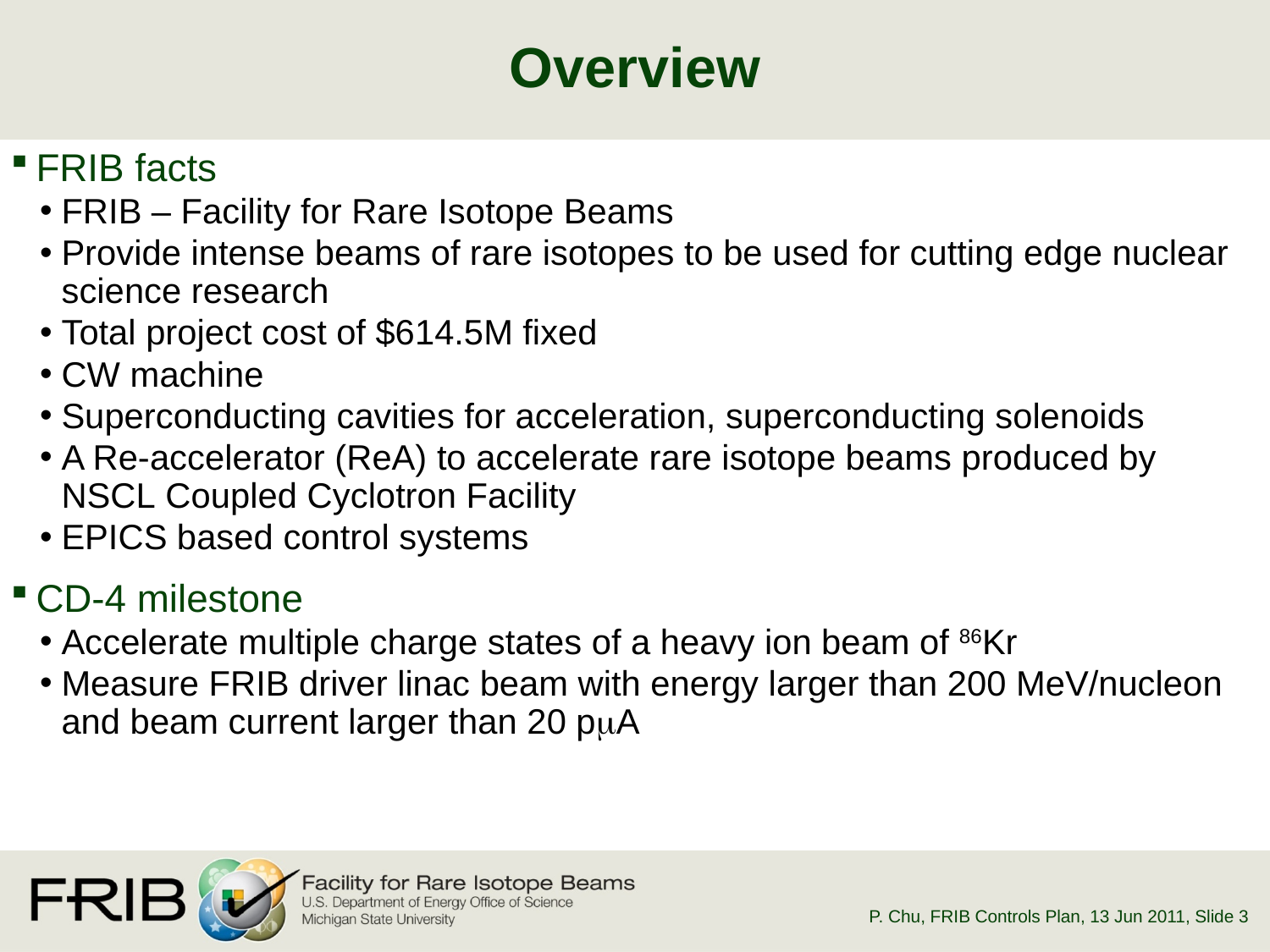

# Overview
FRIB facts
FRIB – Facility for Rare Isotope Beams
Provide intense beams of rare isotopes to be used for cutting edge nuclear science research
Total project cost of $614.5M fixed
CW machine
Superconducting cavities for acceleration, superconducting solenoids
A Re-accelerator (ReA) to accelerate rare isotope beams produced by NSCL Coupled Cyclotron Facility
EPICS based control systems
CD-4 milestone
Accelerate multiple charge states of a heavy ion beam of 86Kr
Measure FRIB driver linac beam with energy larger than 200 MeV/nucleon and beam current larger than 20 pμA

P. Chu, FRIB Controls Plan, 13 Jun 2011
, Slide 3